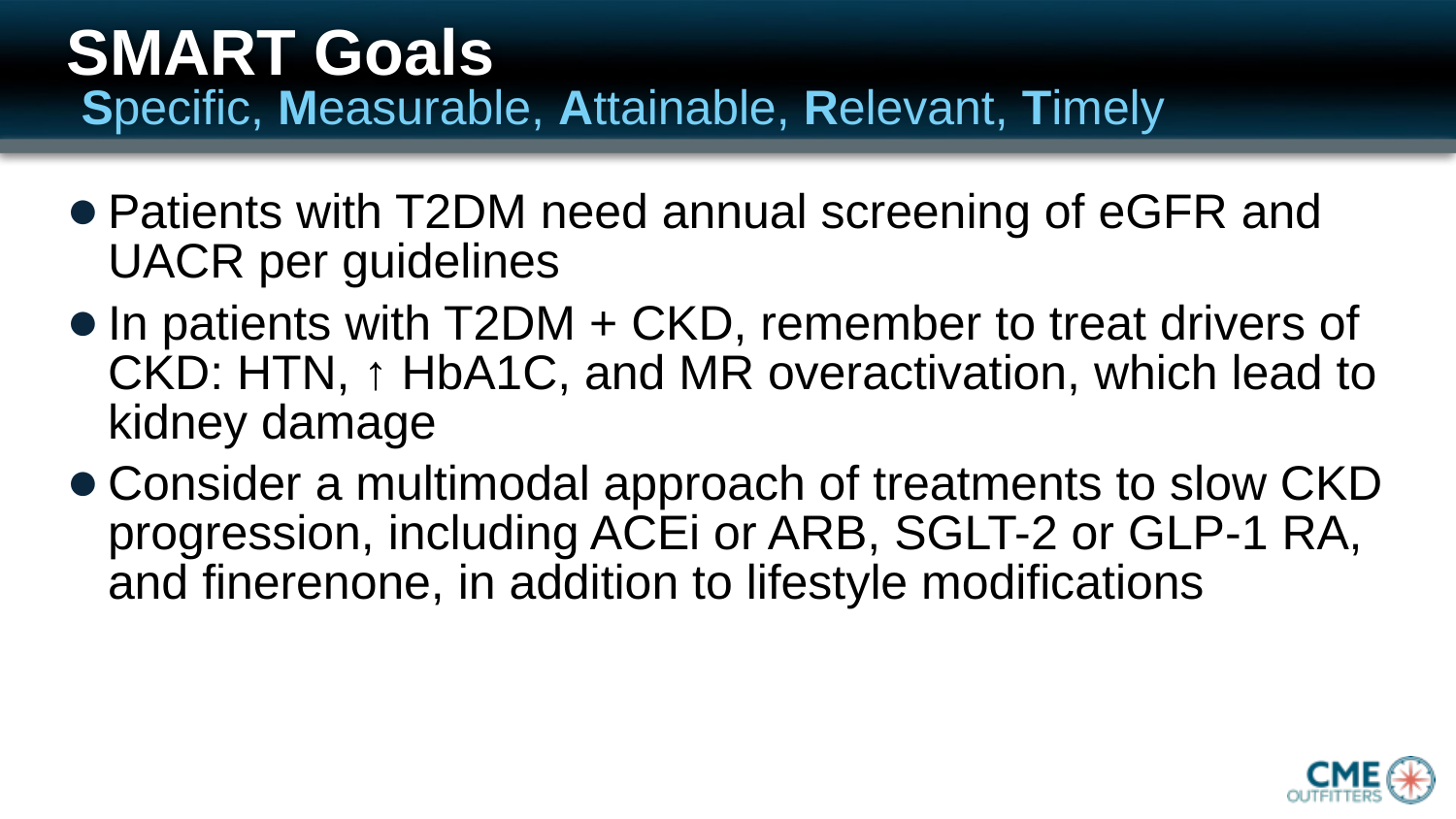

# SMART Goals
Specific, Measurable, Attainable, Relevant, Timely
Patients with T2DM need annual screening of eGFR and UACR per guidelines
In patients with T2DM + CKD, remember to treat drivers of CKD: HTN, ↑ HbA1C, and MR overactivation, which lead to kidney damage
Consider a multimodal approach of treatments to slow CKD progression, including ACEi or ARB, SGLT-2 or GLP-1 RA, and finerenone, in addition to lifestyle modifications